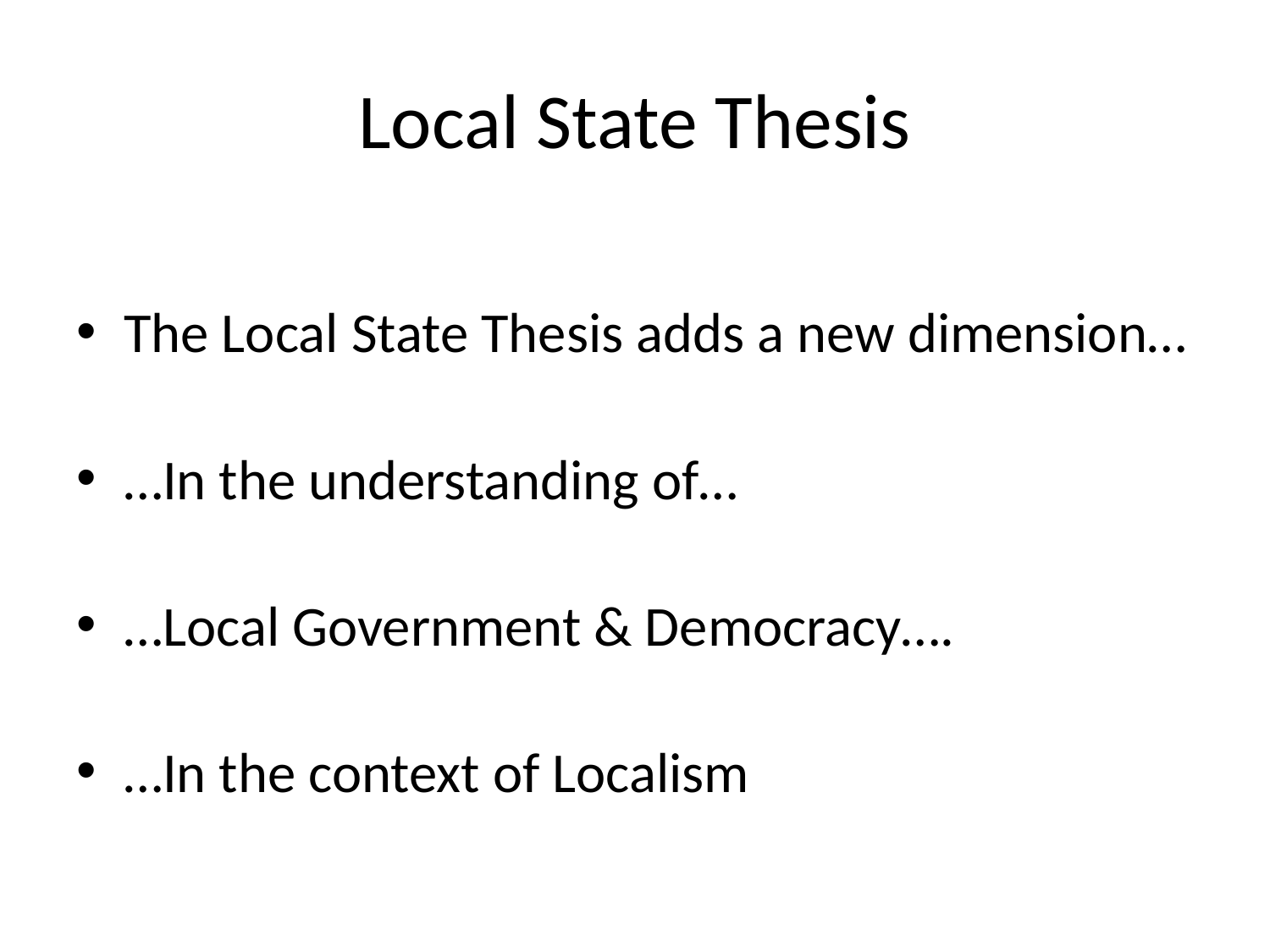

# Local State Thesis
The Local State Thesis adds a new dimension…
…In the understanding of…
…Local Government & Democracy….
…In the context of Localism